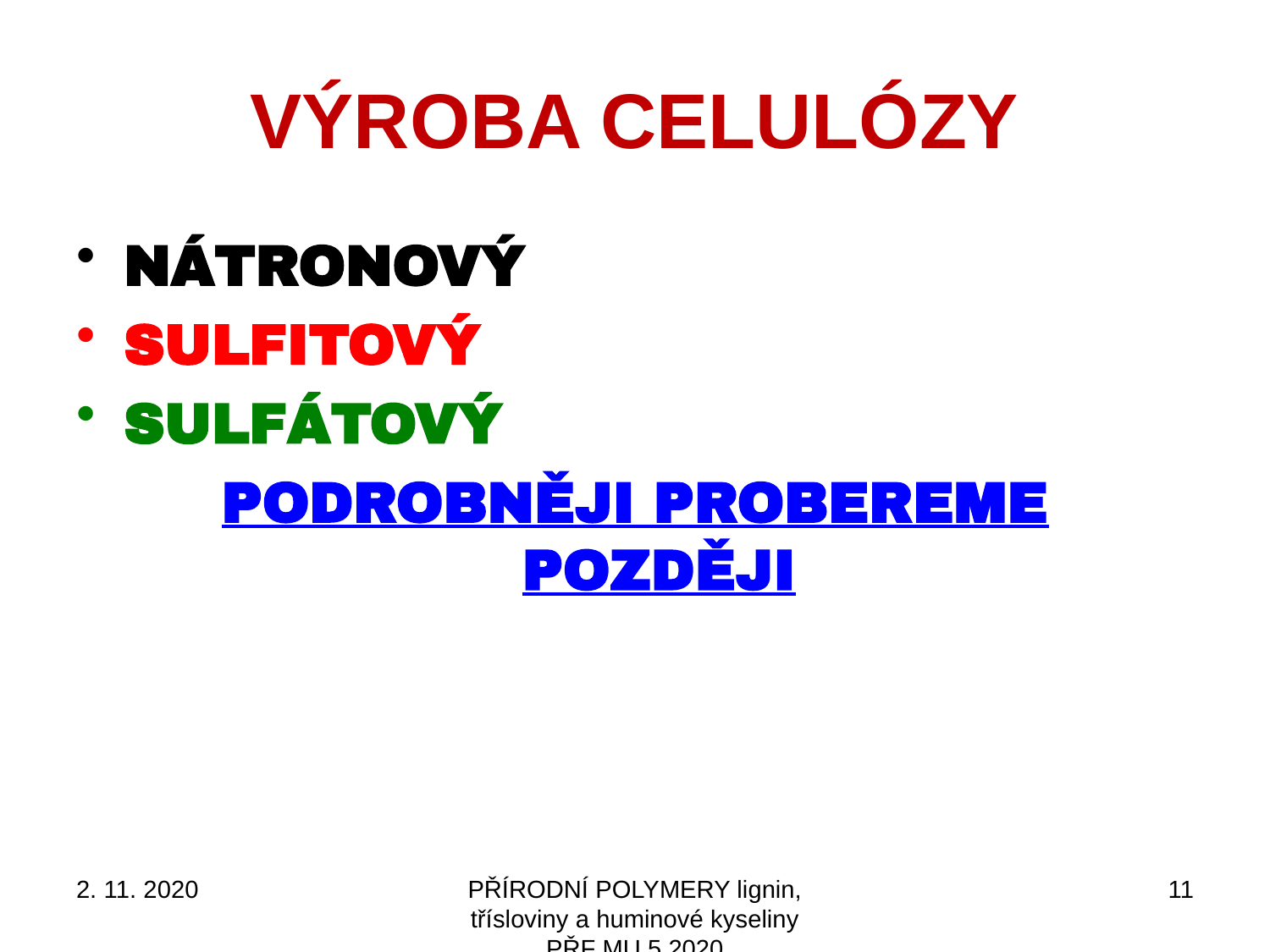

# VÝROBA CELULÓZY
NÁTRONOVÝ
SULFITOVÝ
SULFÁTOVÝ
PODROBNĚJI PROBEREME POZDĚJI
2. 11. 2020
PŘÍRODNÍ POLYMERY lignin, třísloviny a huminové kyseliny PŘF MU 5 2020
11